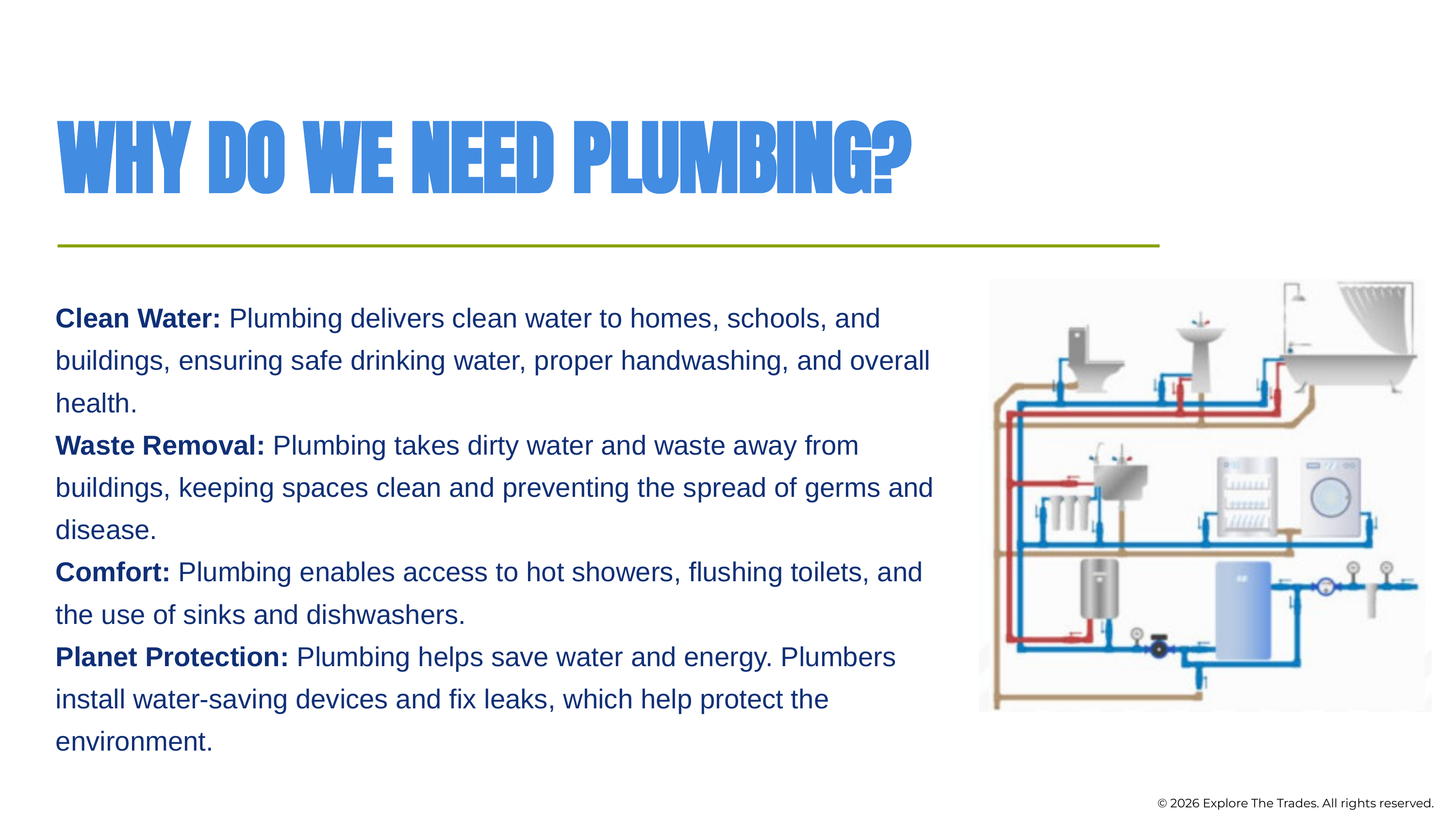

WHY DO WE NEED PLUMBING?

Clean Water: Plumbing delivers clean water to homes, schools, and buildings, ensuring safe drinking water, proper handwashing, and overall health.
Waste Removal: Plumbing takes dirty water and waste away from buildings, keeping spaces clean and preventing the spread of germs and disease.
Comfort: Plumbing enables access to hot showers, flushing toilets, and the use of sinks and dishwashers.
Planet Protection: Plumbing helps save water and energy. Plumbers install water-saving devices and fix leaks, which help protect the environment.
© 2026 Explore The Trades. All rights reserved.